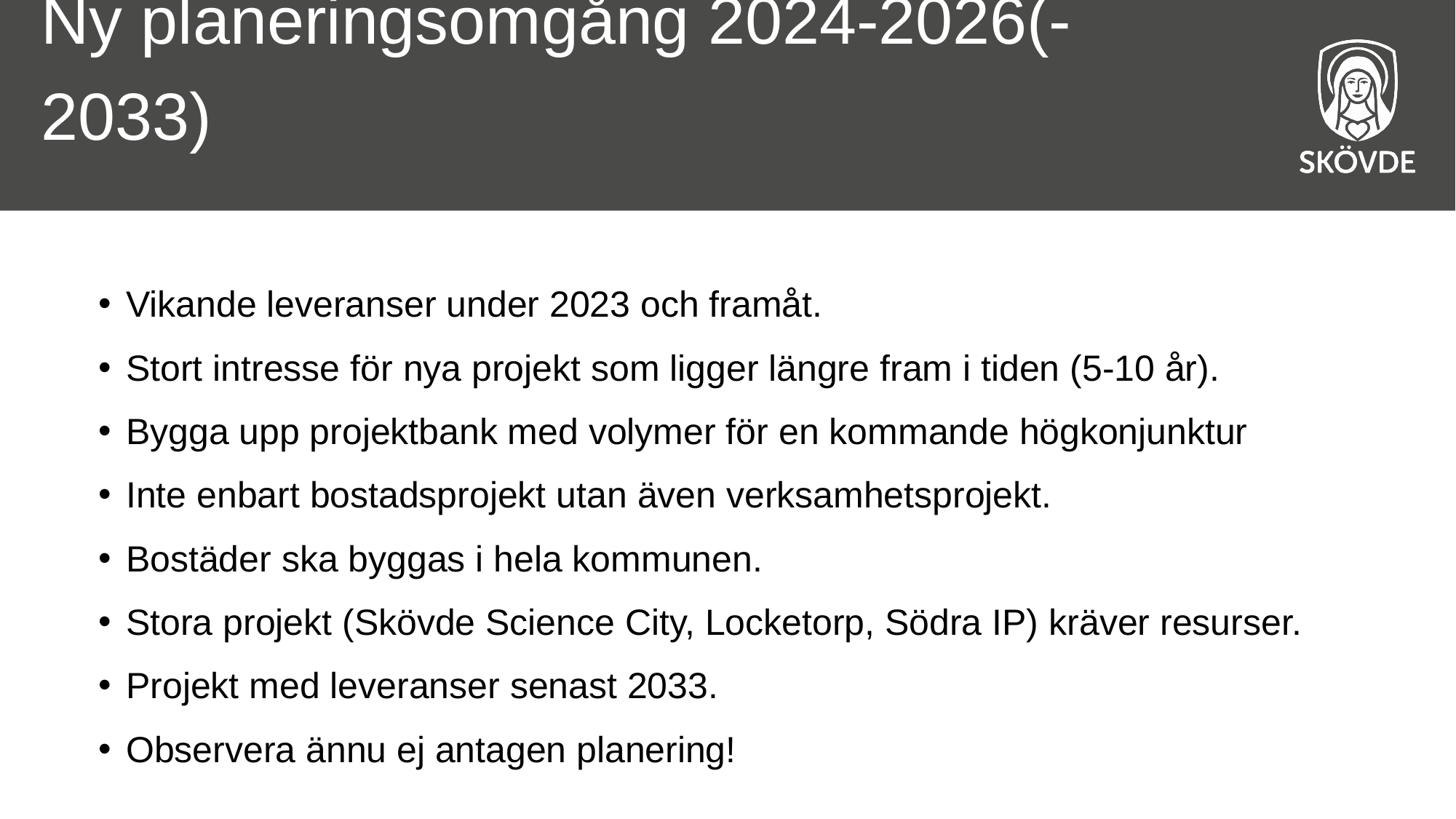

# Ny planeringsomgång 2024-2026(-2033)
Vikande leveranser under 2023 och framåt.
Stort intresse för nya projekt som ligger längre fram i tiden (5-10 år).
Bygga upp projektbank med volymer för en kommande högkonjunktur
Inte enbart bostadsprojekt utan även verksamhetsprojekt.
Bostäder ska byggas i hela kommunen.
Stora projekt (Skövde Science City, Locketorp, Södra IP) kräver resurser.
Projekt med leveranser senast 2033.
Observera ännu ej antagen planering!